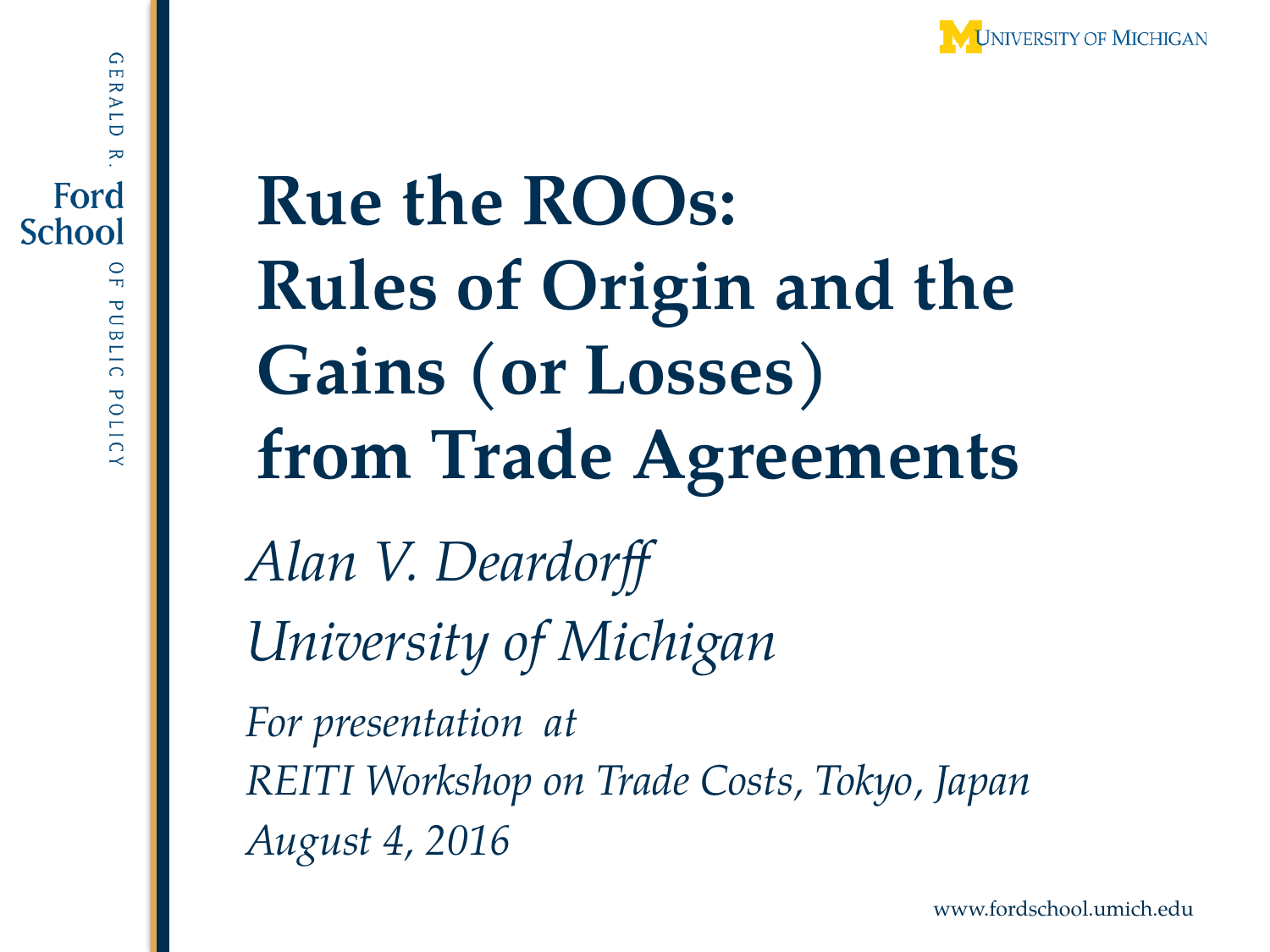

# Rue the ROOs: Rules of Origin and the Gains (or Losses) from Trade Agreements
Alan V. Deardorff
University of Michigan
For presentation  at
REITI Workshop on Trade Costs, Tokyo, Japan
August 4, 2016